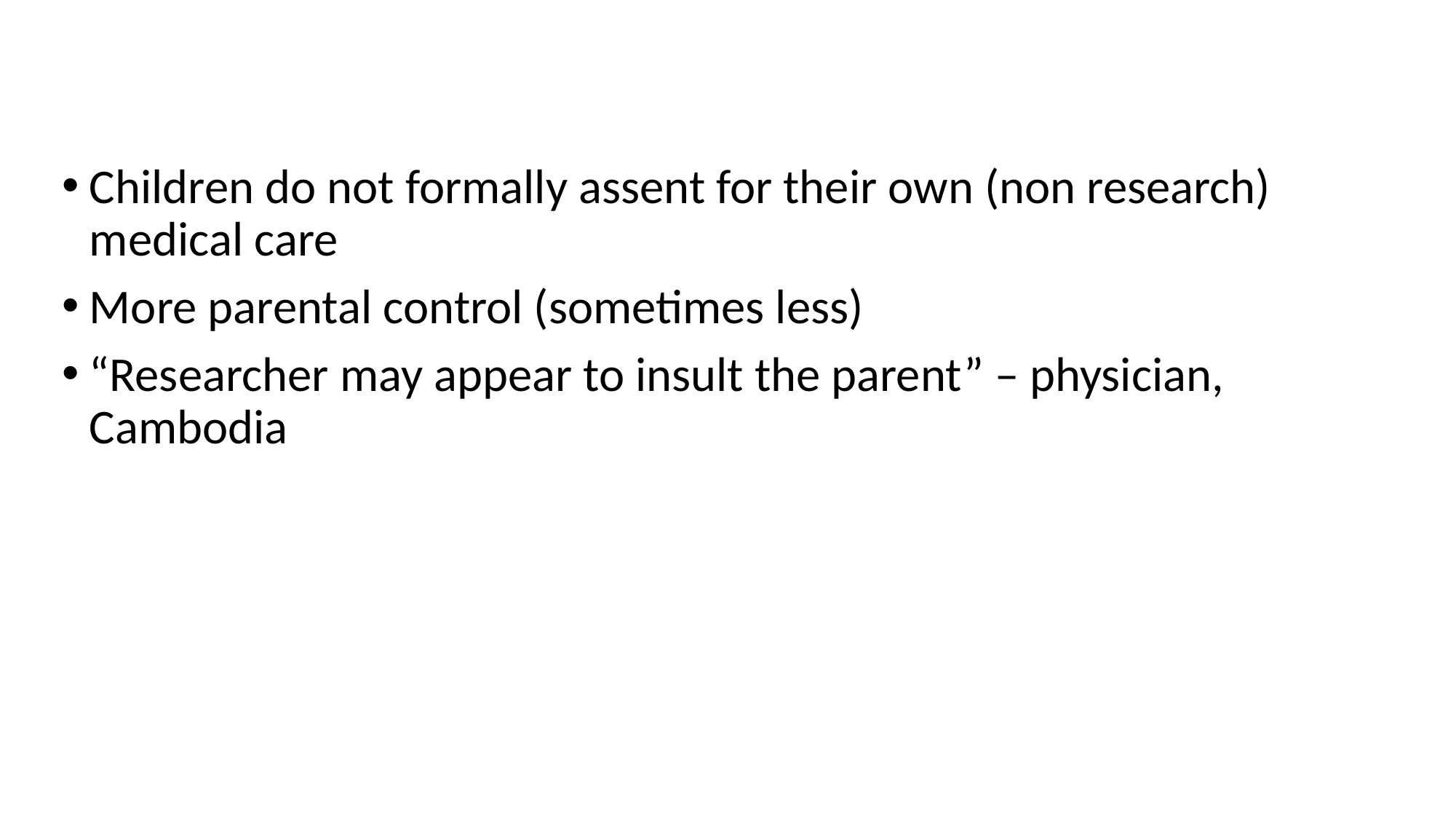

#
Children do not formally assent for their own (non research) medical care
More parental control (sometimes less)
“Researcher may appear to insult the parent” – physician, Cambodia